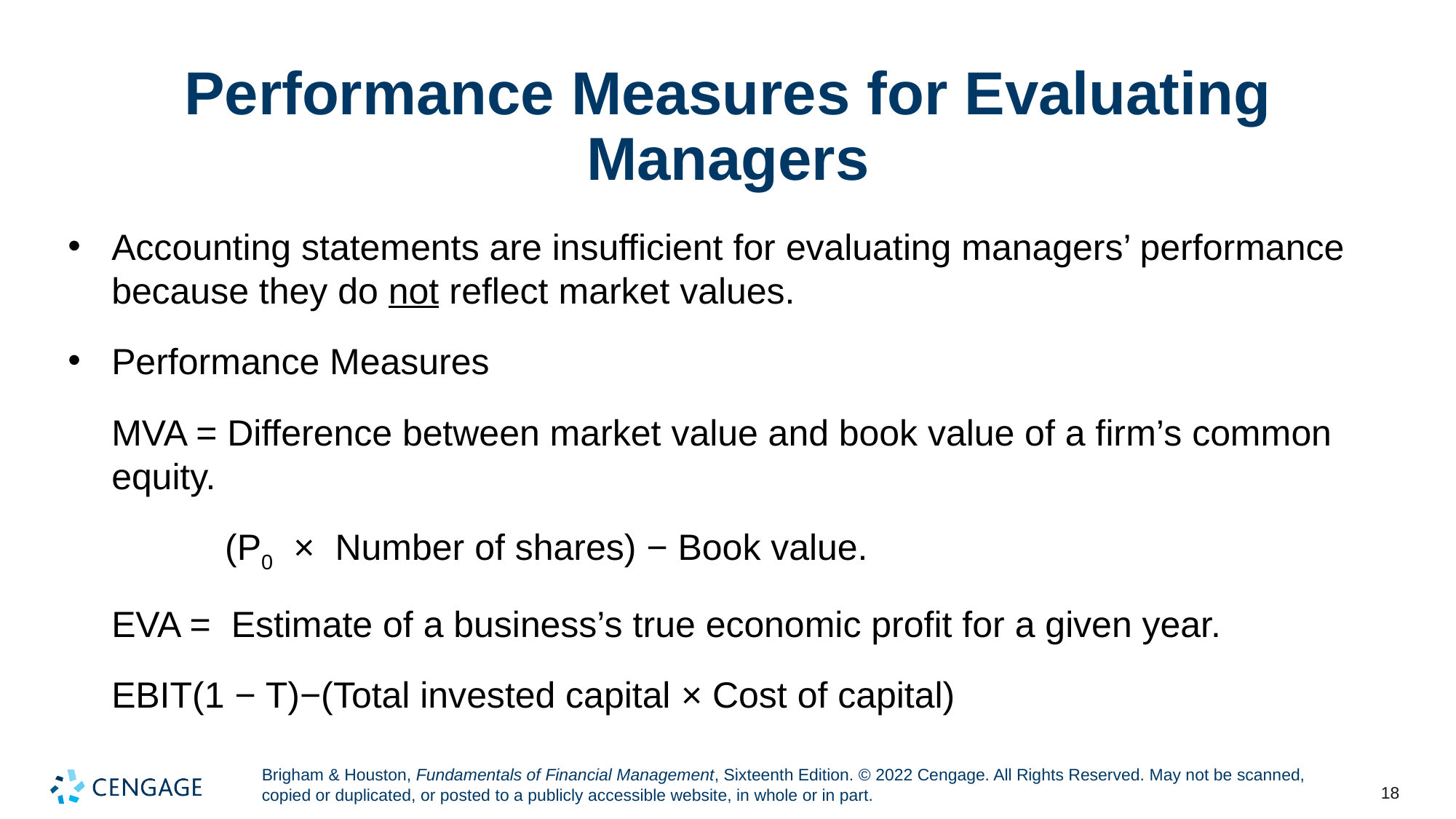

# Performance Measures for Evaluating Managers
Accounting statements are insufficient for evaluating managers’ performance because they do not reflect market values.
Performance Measures
MVA = Difference between market value and book value of a firm’s common equity.
(P0  ×  Number of shares) − Book value.
EVA =  Estimate of a business’s true economic profit for a given year.
EBIT(1 − T)−(Total invested capital × Cost of capital)